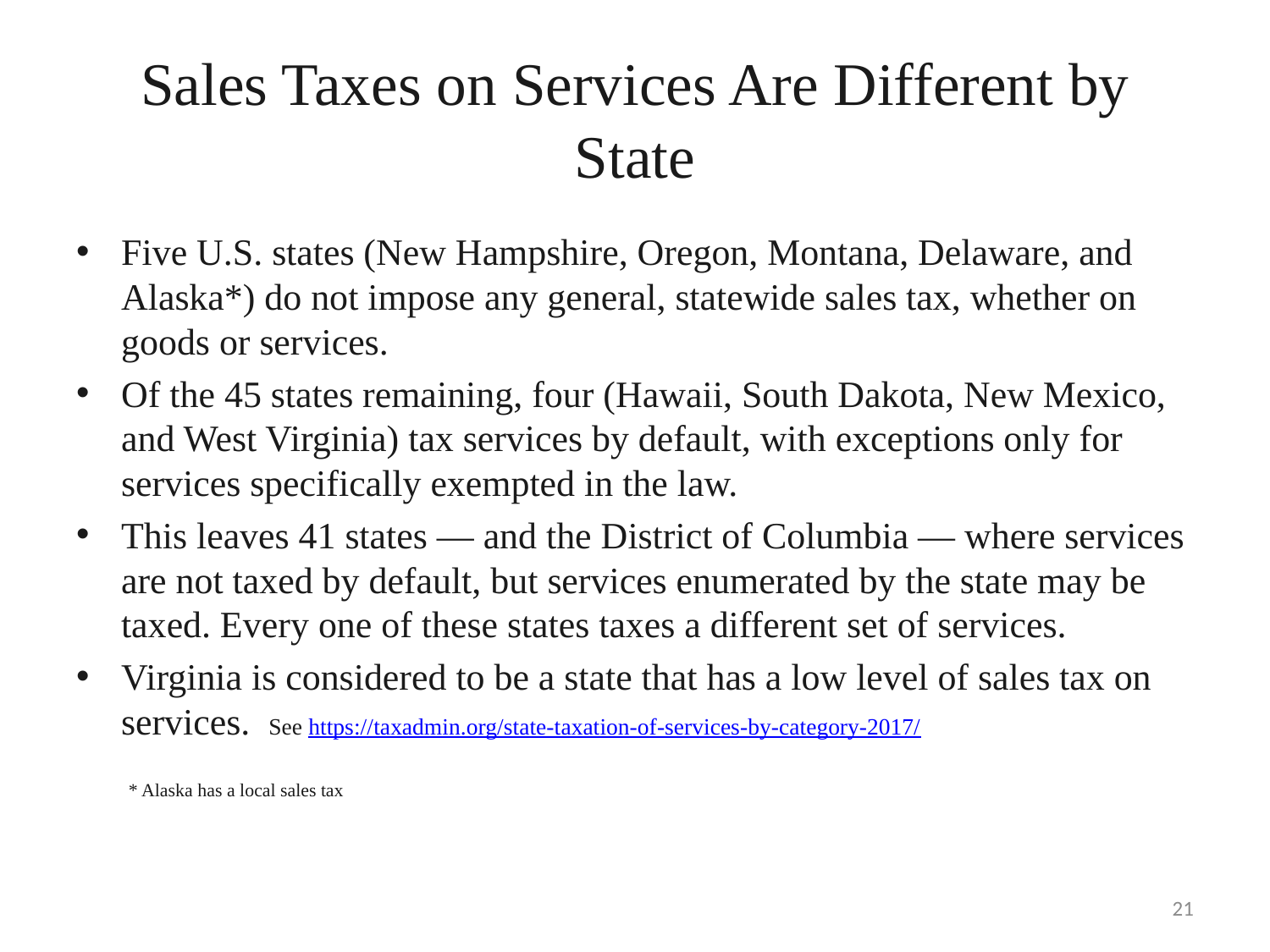

# Sales Taxes on Services Are Different by State
Five U.S. states (New Hampshire, Oregon, Montana, Delaware, and  Alaska*) do not impose any general, statewide sales tax, whether on goods or services.
Of the 45 states remaining, four (Hawaii, South Dakota, New Mexico, and West Virginia) tax services by default, with exceptions only for services specifically exempted in the law.
This leaves 41 states — and the District of Columbia — where services are not taxed by default, but services enumerated by the state may be taxed. Every one of these states taxes a different set of services.
Virginia is considered to be a state that has a low level of sales tax on services.  See https://taxadmin.org/state-taxation-of-services-by-category-2017/

* Alaska has a local sales tax
21